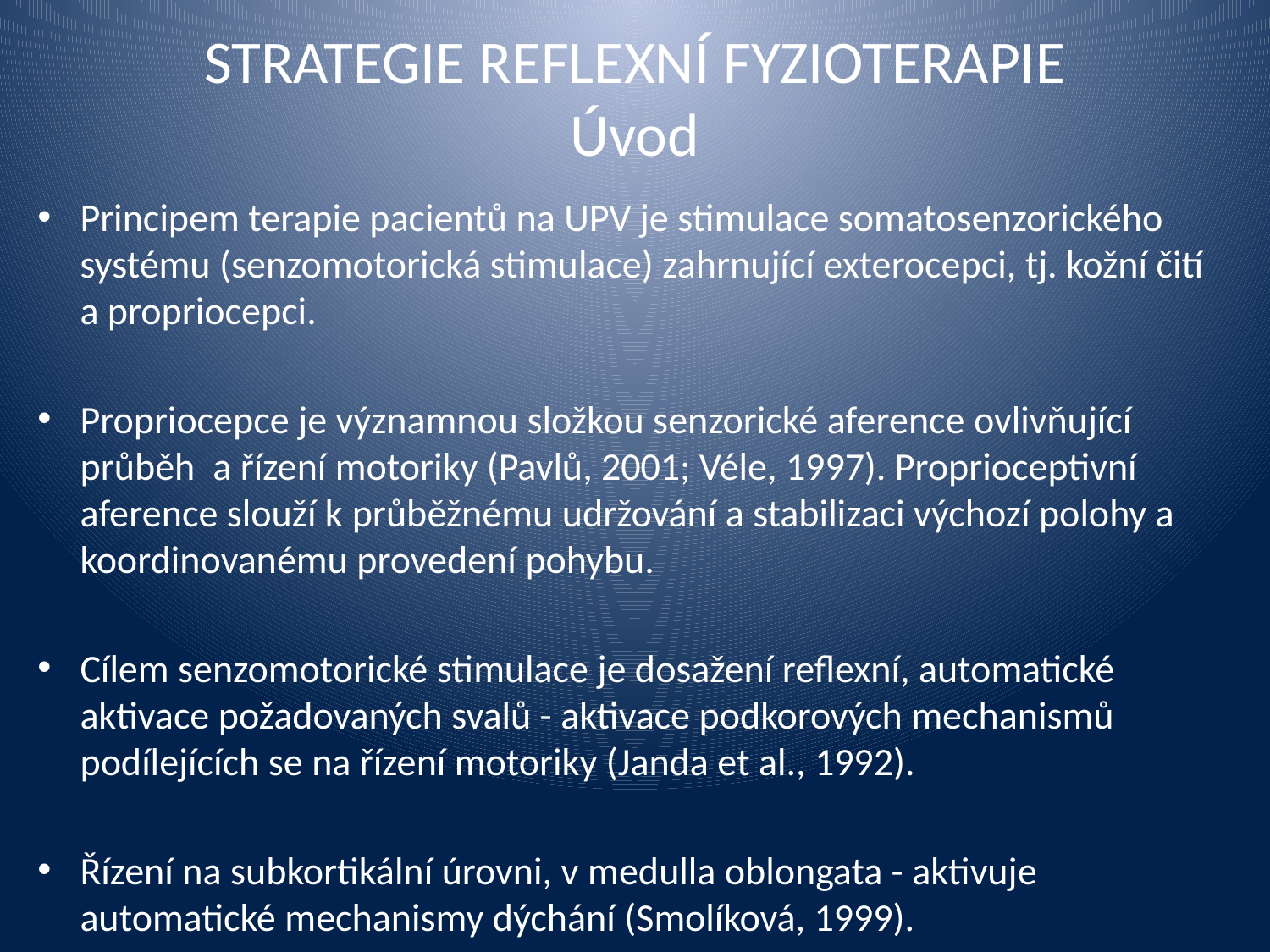

# STRATEGIE REFLEXNÍ FYZIOTERAPIE Úvod
Principem terapie pacientů na UPV je stimulace somatosenzorického systému (senzomotorická stimulace) zahrnující exterocepci, tj. kožní čití  a propriocepci.

Propriocepce je významnou složkou senzorické aference ovlivňující průběh  a řízení motoriky (Pavlů, 2001; Véle, 1997). Proprioceptivní aference slouží k průběžnému udržování a stabilizaci výchozí polohy a koordinovanému provedení pohybu.

Cílem senzomotorické stimulace je dosažení reflexní, automatické aktivace požadovaných svalů - aktivace podkorových mechanismů podílejících se na řízení motoriky (Janda et al., 1992).

Řízení na subkortikální úrovni, v medulla oblongata - aktivuje automatické mechanismy dýchání (Smolíková, 1999).